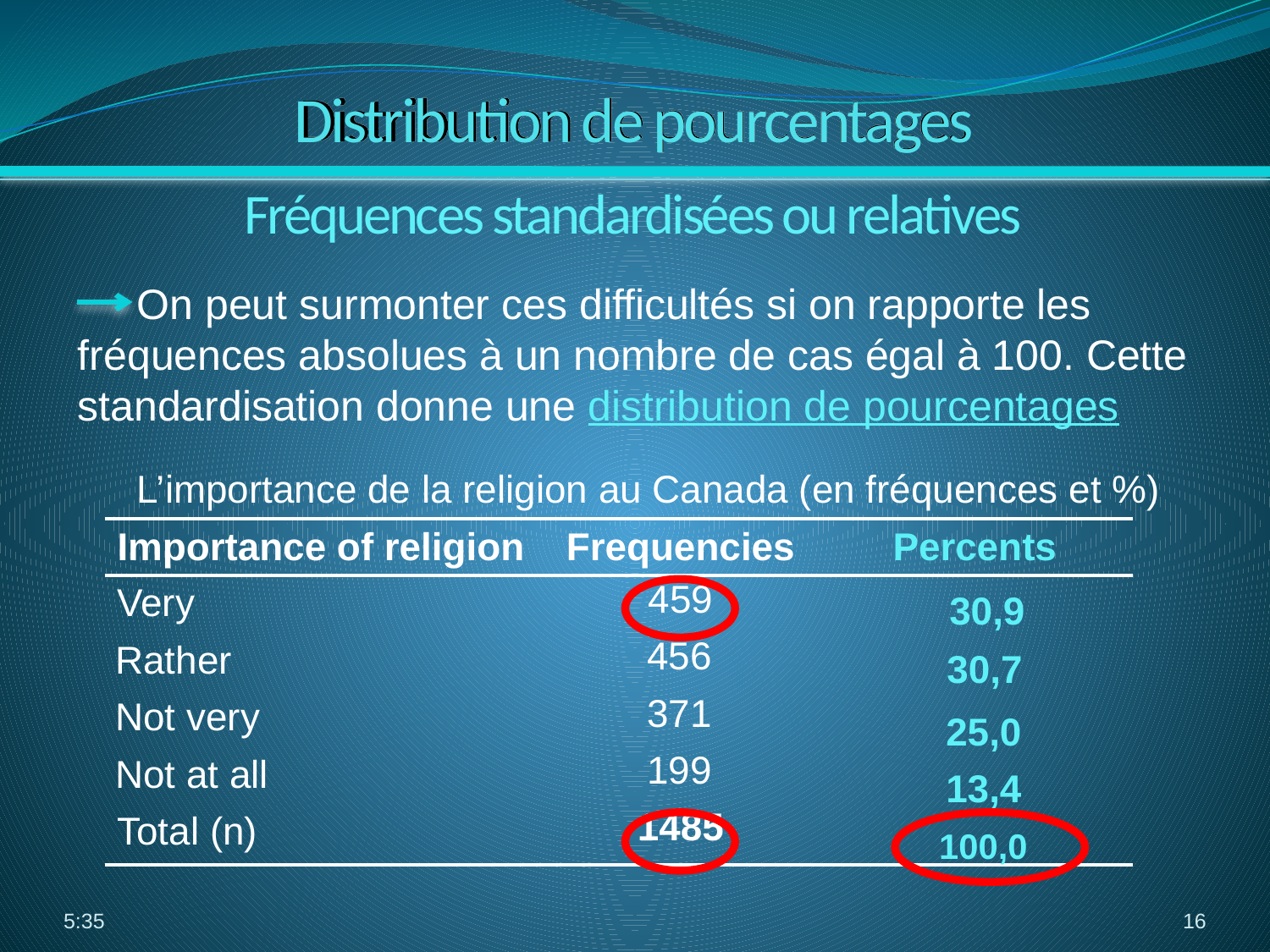

# Distribution de pourcentages
Fréquences standardisées ou relatives
     On peut surmonter ces difficultés si on rapporte les fréquences absolues à un nombre de cas égal à 100. Cette standardisation donne une distribution de pourcentages
     L’importance de la religion au Canada (en fréquences et %)

| Importance of religion | Frequencies | Percents |
| --- | --- | --- |
| Very | 459 |  |
| Rather | 456 |  |
| Not very | 371 |  |
| Not at all | 199 |  |
| Total (n) | 1485 |  |

30,9
30,7
25,0
13,4

100,0
5:35
16